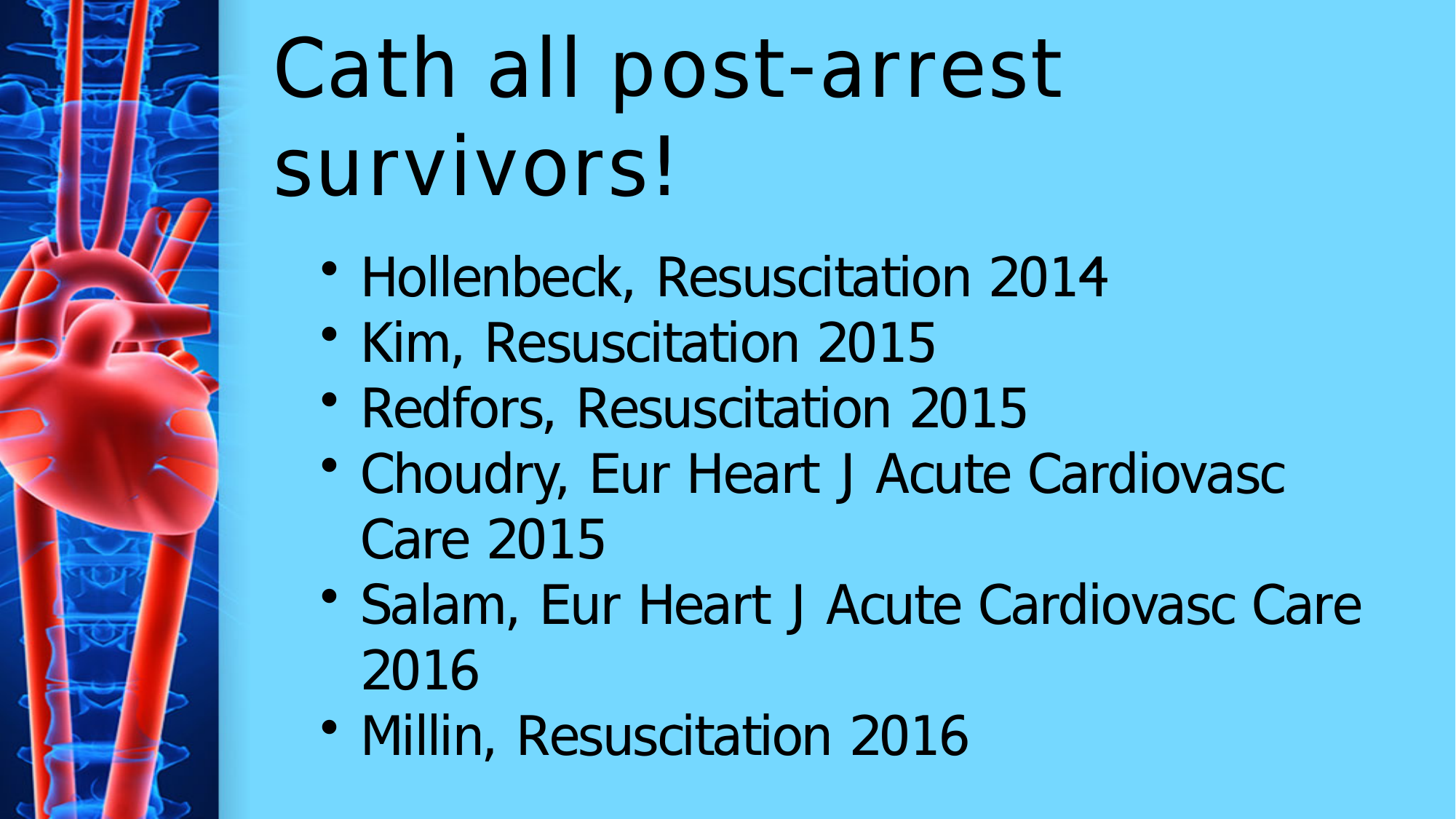

# Cath all post-arrest survivors!
Hollenbeck, Resuscitation 2014
Kim, Resuscitation 2015
Redfors, Resuscitation 2015
Choudry, Eur Heart J Acute Cardiovasc Care 2015
Salam, Eur Heart J Acute Cardiovasc Care 2016
Millin, Resuscitation 2016